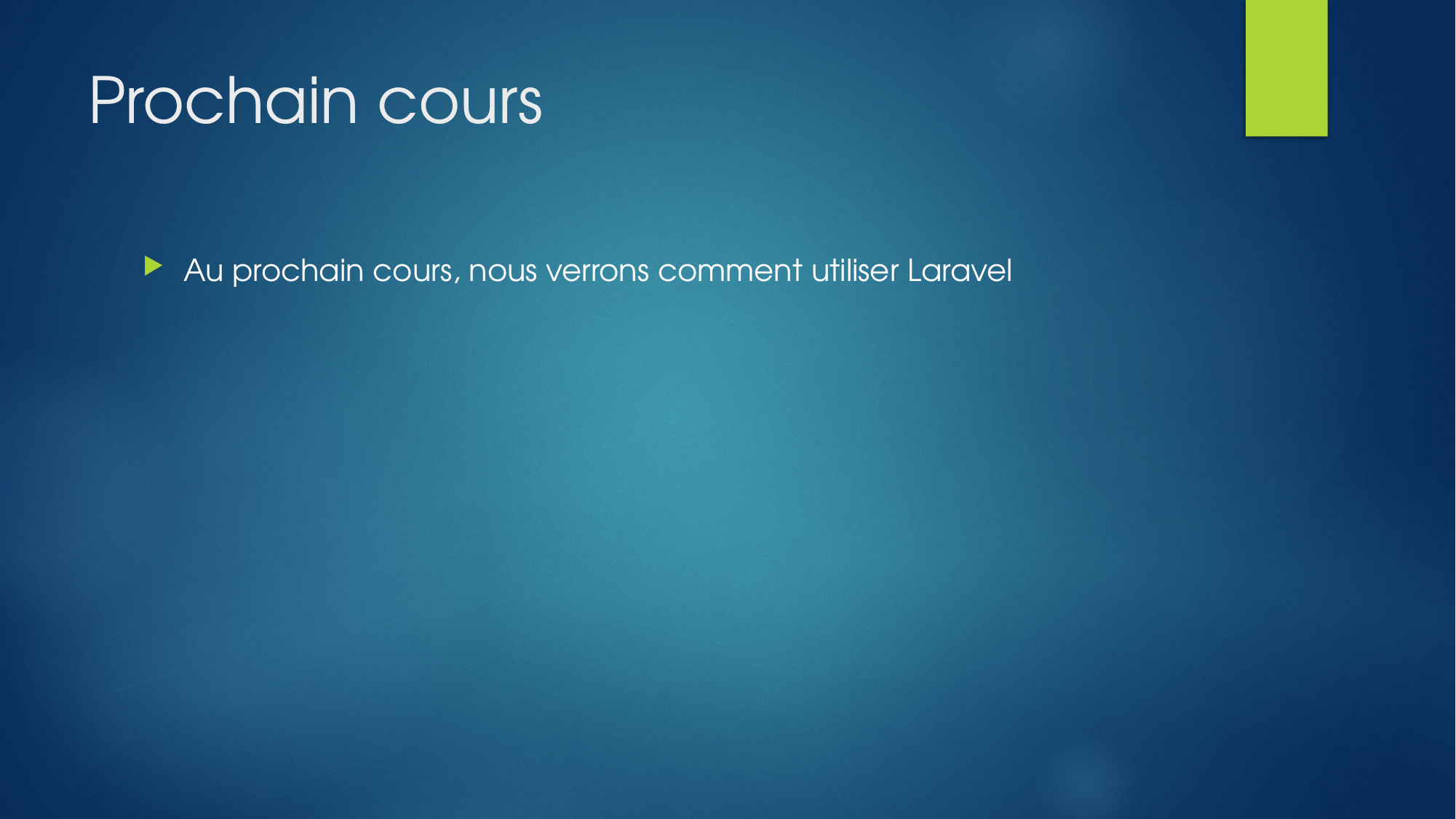

# Prochain cours
Au prochain cours, nous verrons comment utiliser Laravel